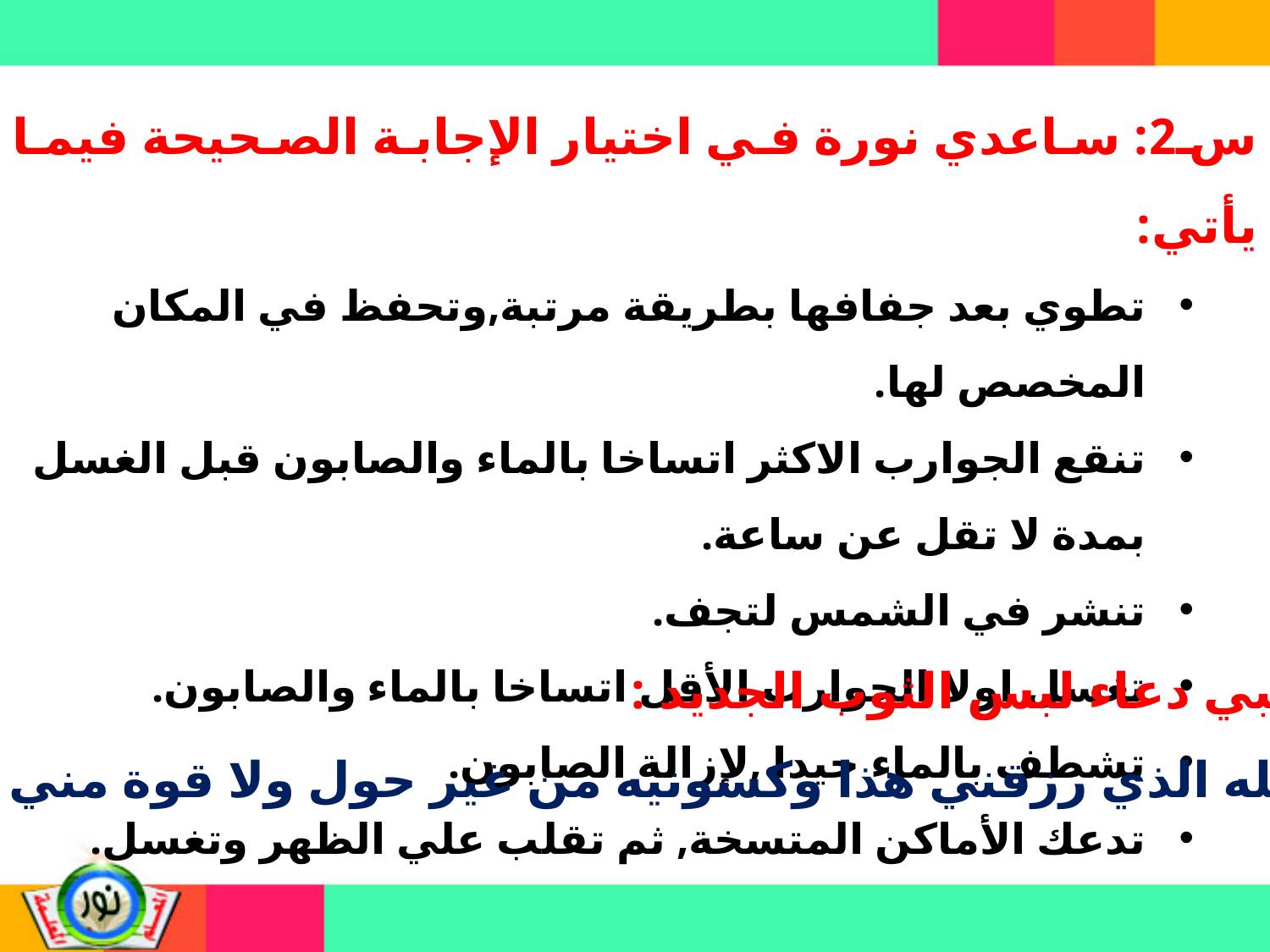

س2: ساعدي نورة في اختيار الإجابة الصحيحة فيما يأتي:
تطوي بعد جفافها بطريقة مرتبة,وتحفظ في المكان المخصص لها.
تنقع الجوارب الاكثر اتساخا بالماء والصابون قبل الغسل بمدة لا تقل عن ساعة.
تنشر في الشمس لتجف.
تغسل اولا الجوارب الأقل اتساخا بالماء والصابون.
تشطف بالماء جيدا ,لإزالة الصابون.
تدعك الأماكن المتسخة, ثم تقلب علي الظهر وتغسل.
س3: اكتبي دعاء لبس الثوب الجديد :
  الحمد لله الذي رزقني هذا وكسونيه من غير حول ولا قوة مني